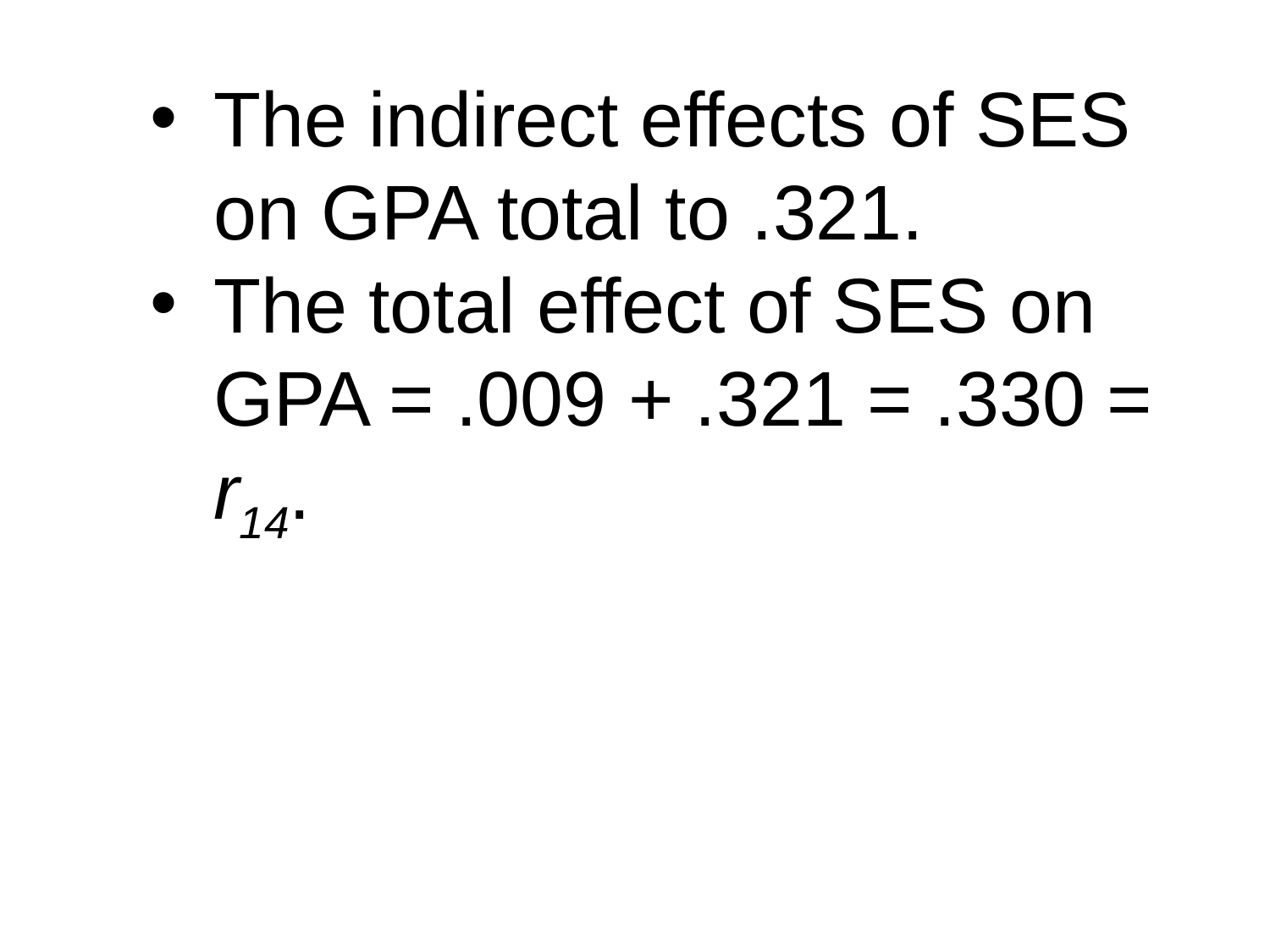

The indirect effects of SES on GPA total to .321.
The total effect of SES on GPA = .009 + .321 = .330 = r14.